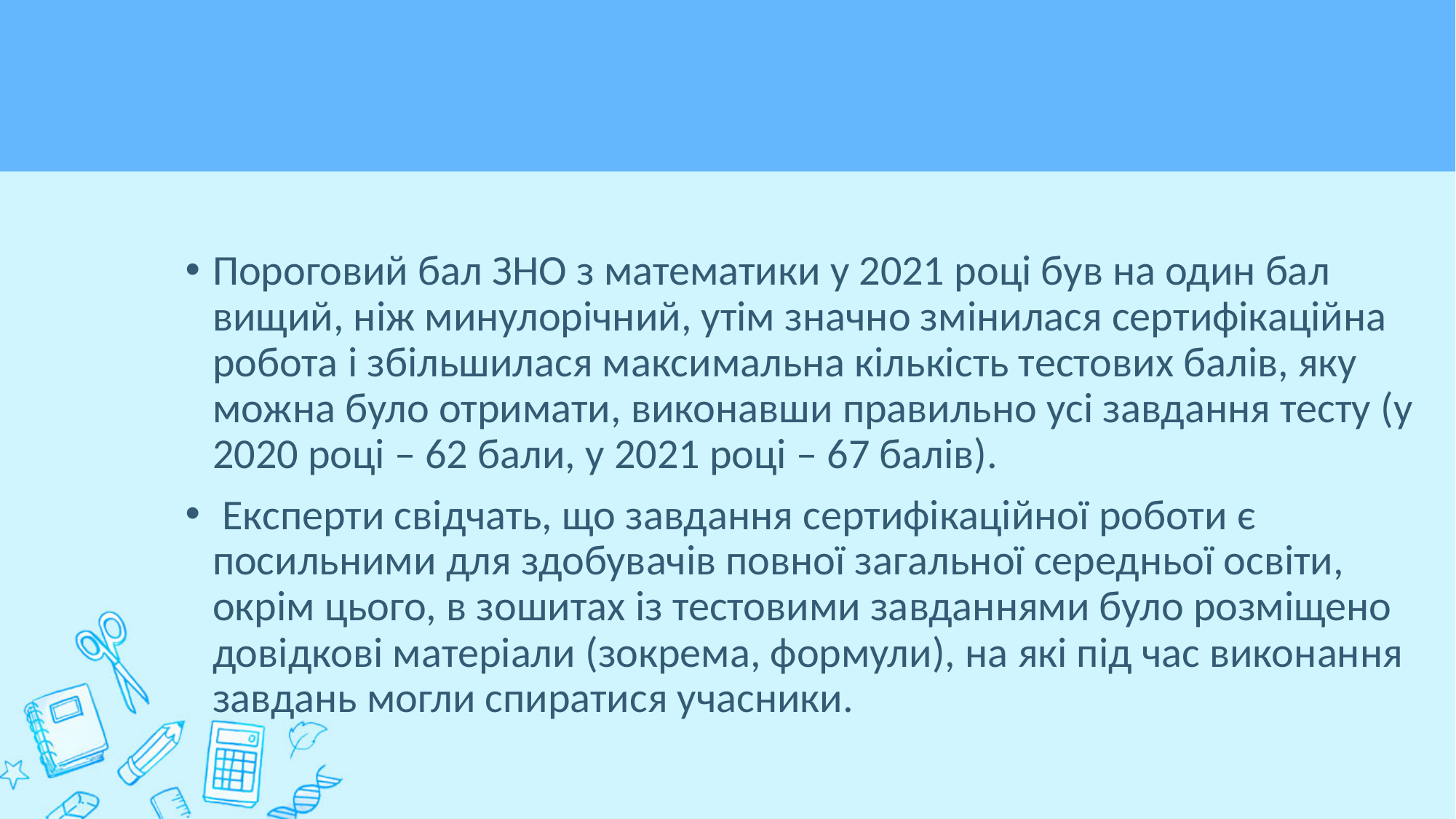

#
Пороговий бал ЗНО з математики у 2021 році був на один бал вищий, ніж минулорічний, утім значно змінилася сертифікаційна робота і збільшилася максимальна кількість тестових балів, яку можна було отримати, виконавши правильно усі завдання тесту (у 2020 році – 62 бали, у 2021 році – 67 балів).
 Експерти свідчать, що завдання сертифікаційної роботи є посильними для здобувачів повної загальної середньої освіти, окрім цього, в зошитах із тестовими завданнями було розміщено довідкові матеріали (зокрема, формули), на які під час виконання завдань могли спиратися учасники.